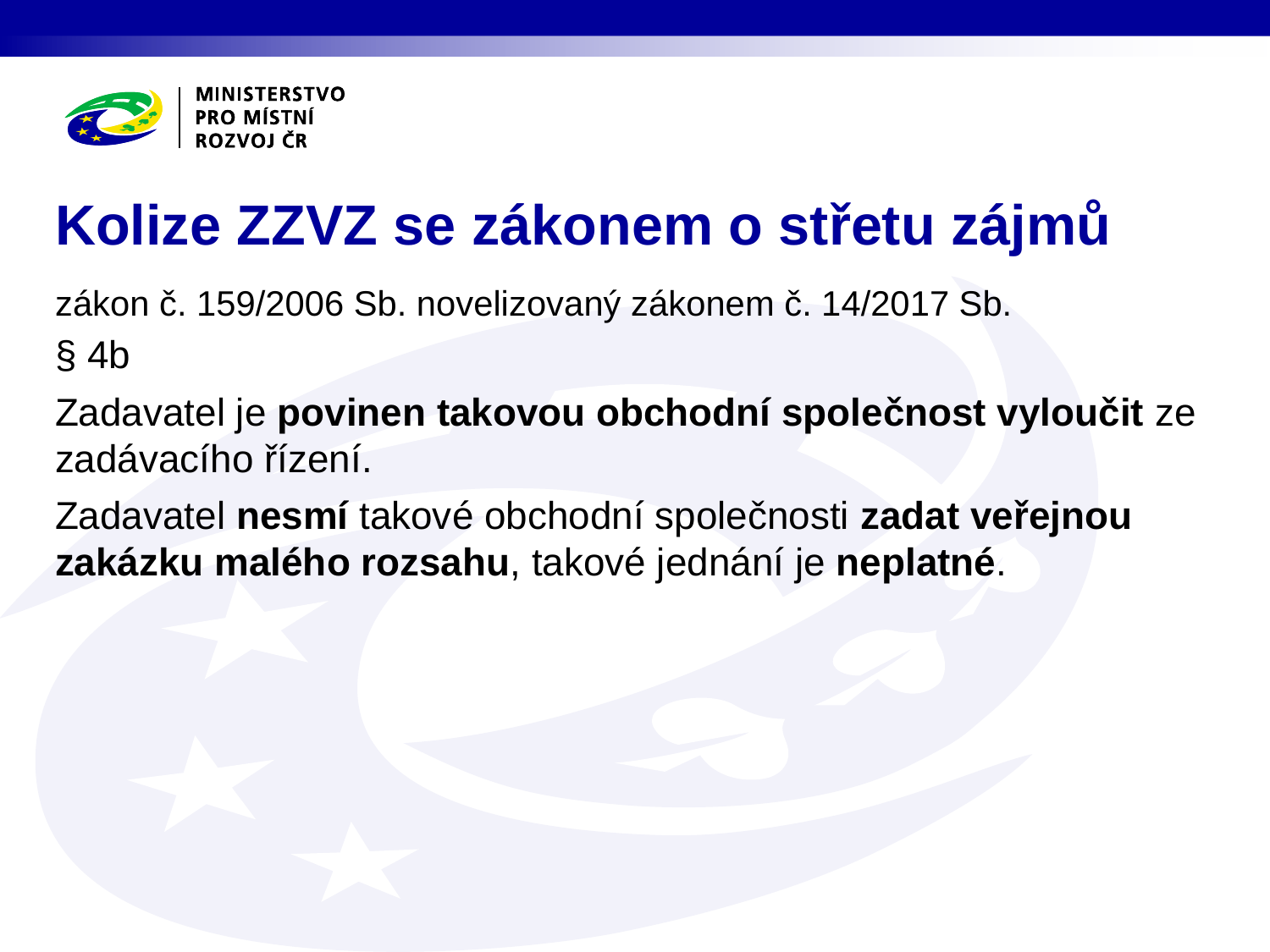

# Kolize ZZVZ se zákonem o střetu zájmů
zákon č. 159/2006 Sb. novelizovaný zákonem č. 14/2017 Sb.
§ 4b
Zadavatel je povinen takovou obchodní společnost vyloučit ze zadávacího řízení.
Zadavatel nesmí takové obchodní společnosti zadat veřejnou zakázku malého rozsahu, takové jednání je neplatné.